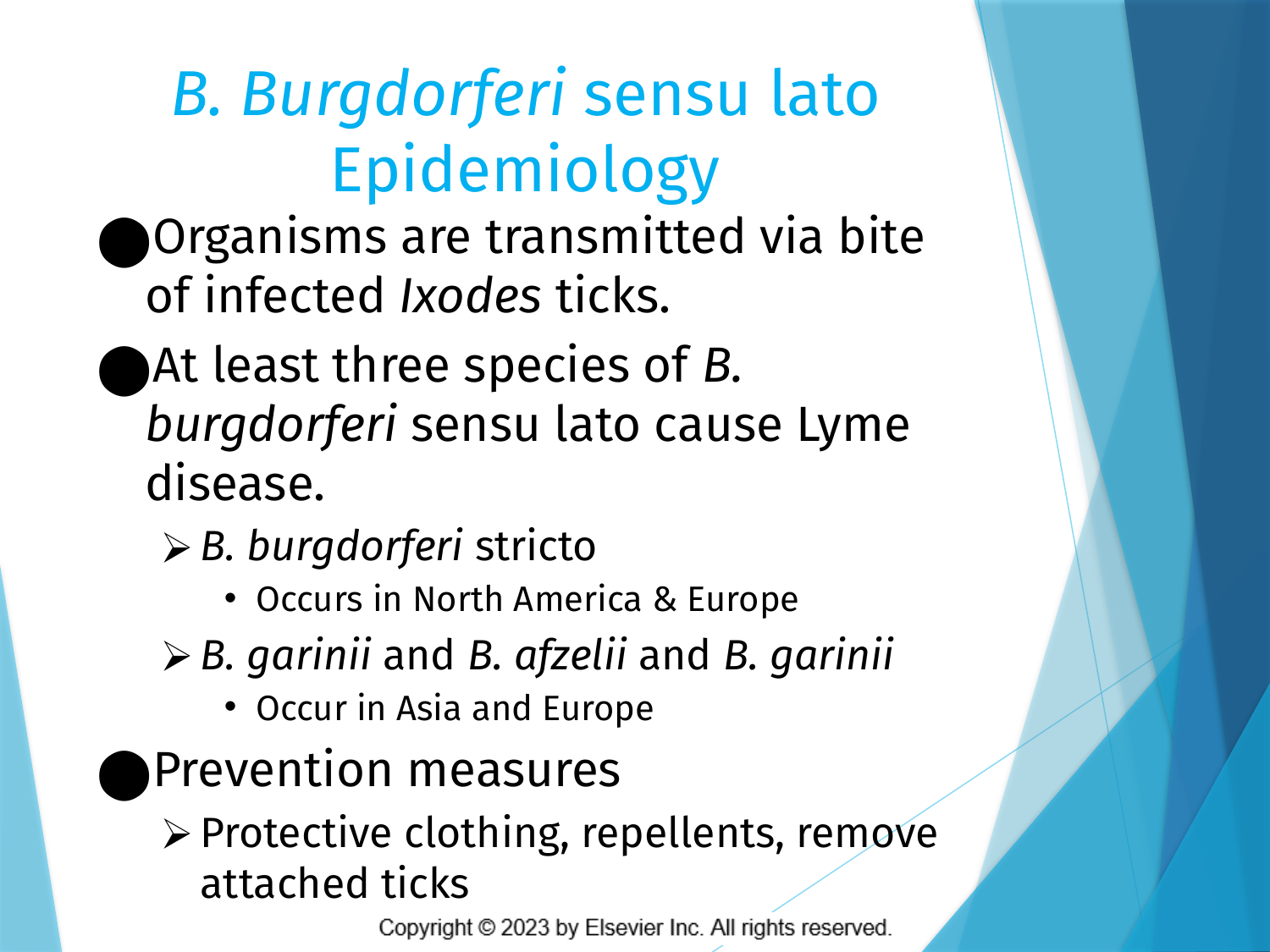

# B. Burgdorferi sensu lato Epidemiology
Organisms are transmitted via bite of infected Ixodes ticks.
At least three species of B. burgdorferi sensu lato cause Lyme disease.
B. burgdorferi stricto
Occurs in North America & Europe
B. garinii and B. afzelii and B. garinii
Occur in Asia and Europe
Prevention measures
Protective clothing, repellents, remove attached ticks